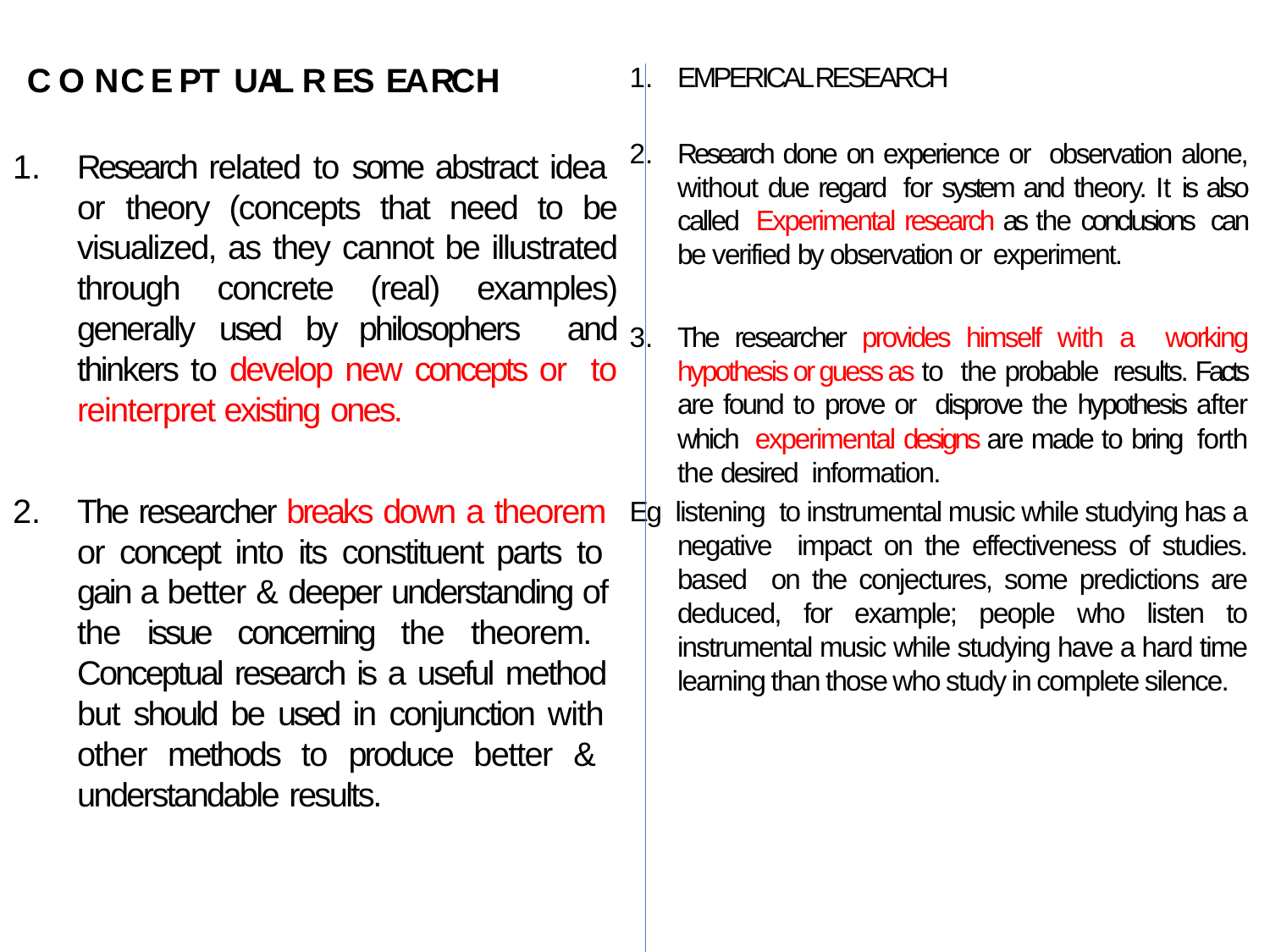

C           O             N       C          E          P     T                U      AL            R          E    S              E    A        R   C      H

Research related to some abstract idea  or theory (concepts that need to be visualized, as they cannot be illustrated through concrete (real) examples) generally used by philosophers  and thinkers to develop new concepts or  to reinterpret existing ones.

The researcher breaks down a theorem  or concept into its constituent parts to  gain a better & deeper understanding of  the issue concerning the theorem.  Conceptual research is a useful method  but should be used in conjunction with  other methods to produce better &  understandable results.

EMPERICAL RESEARCH

Research done on experience or  observation alone, without due regard  for system and theory. It is also called  Experimental research as the conclusions  can be verified by observation or  experiment.

The researcher provides himself with a  working hypothesis or guess as to  the probable  results. Facts are found to prove or  disprove the hypothesis after which  experimental designs are made to bring  forth the desired  information.
Eg  listening  to instrumental music while studying has a negative  impact on the effectiveness of studies. based  on the conjectures, some predictions are deduced, for example; people who listen to instrumental music while studying have a hard time learning than those who study in complete silence.